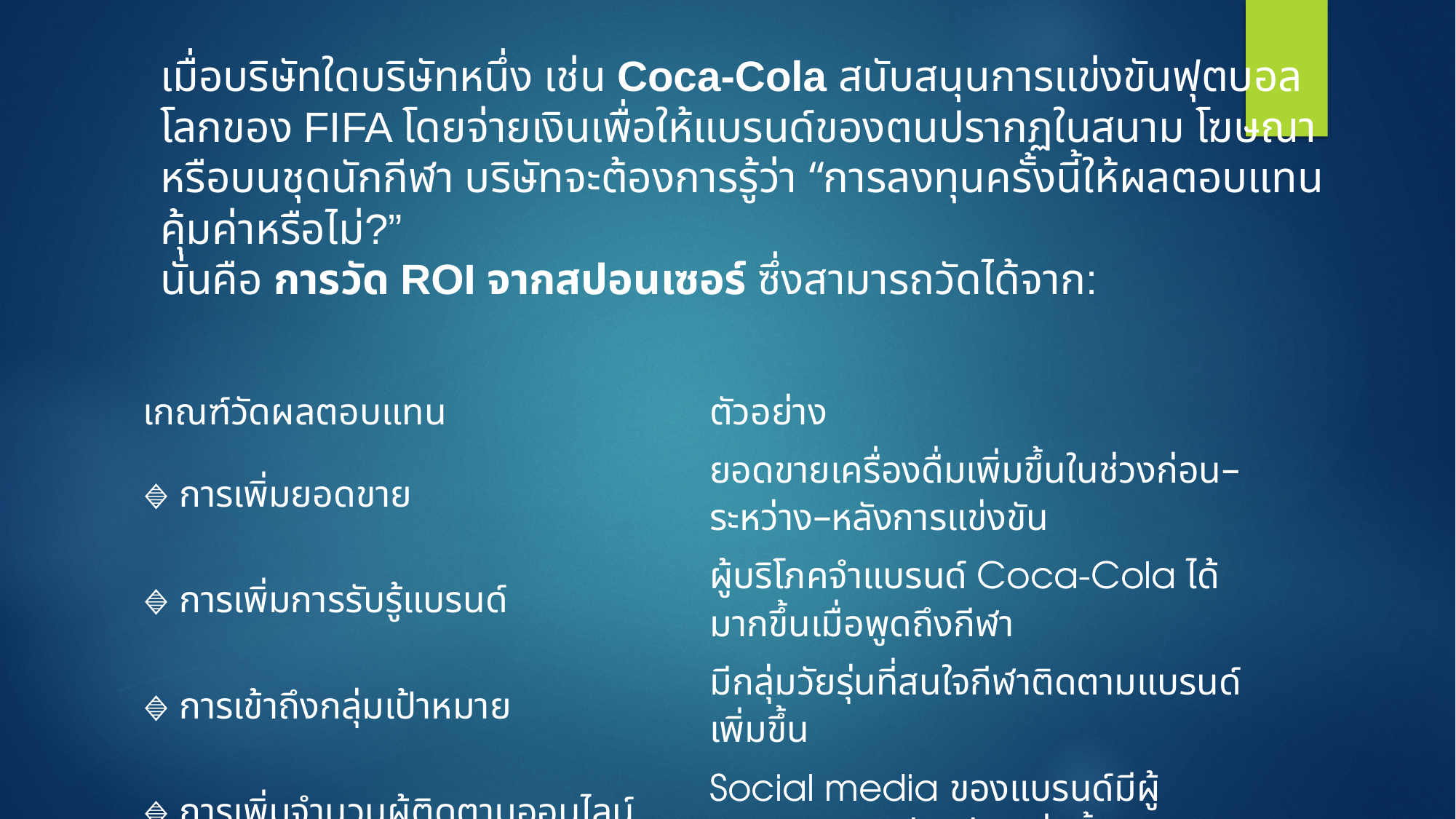

เมื่อบริษัทใดบริษัทหนึ่ง เช่น Coca-Cola สนับสนุนการแข่งขันฟุตบอลโลกของ FIFA โดยจ่ายเงินเพื่อให้แบรนด์ของตนปรากฏในสนาม โฆษณา หรือบนชุดนักกีฬา บริษัทจะต้องการรู้ว่า “การลงทุนครั้งนี้ให้ผลตอบแทนคุ้มค่าหรือไม่?”
นั่นคือ การวัด ROI จากสปอนเซอร์ ซึ่งสามารถวัดได้จาก:
| เกณฑ์วัดผลตอบแทน | ตัวอย่าง |
| --- | --- |
| 🔹 การเพิ่มยอดขาย | ยอดขายเครื่องดื่มเพิ่มขึ้นในช่วงก่อน–ระหว่าง–หลังการแข่งขัน |
| 🔹 การเพิ่มการรับรู้แบรนด์ | ผู้บริโภคจำแบรนด์ Coca-Cola ได้มากขึ้นเมื่อพูดถึงกีฬา |
| 🔹 การเข้าถึงกลุ่มเป้าหมาย | มีกลุ่มวัยรุ่นที่สนใจกีฬาติดตามแบรนด์เพิ่มขึ้น |
| 🔹 การเพิ่มจำนวนผู้ติดตามออนไลน์ | Social media ของแบรนด์มีผู้ติดตามหรือมีส่วนร่วมเพิ่มขึ้น |